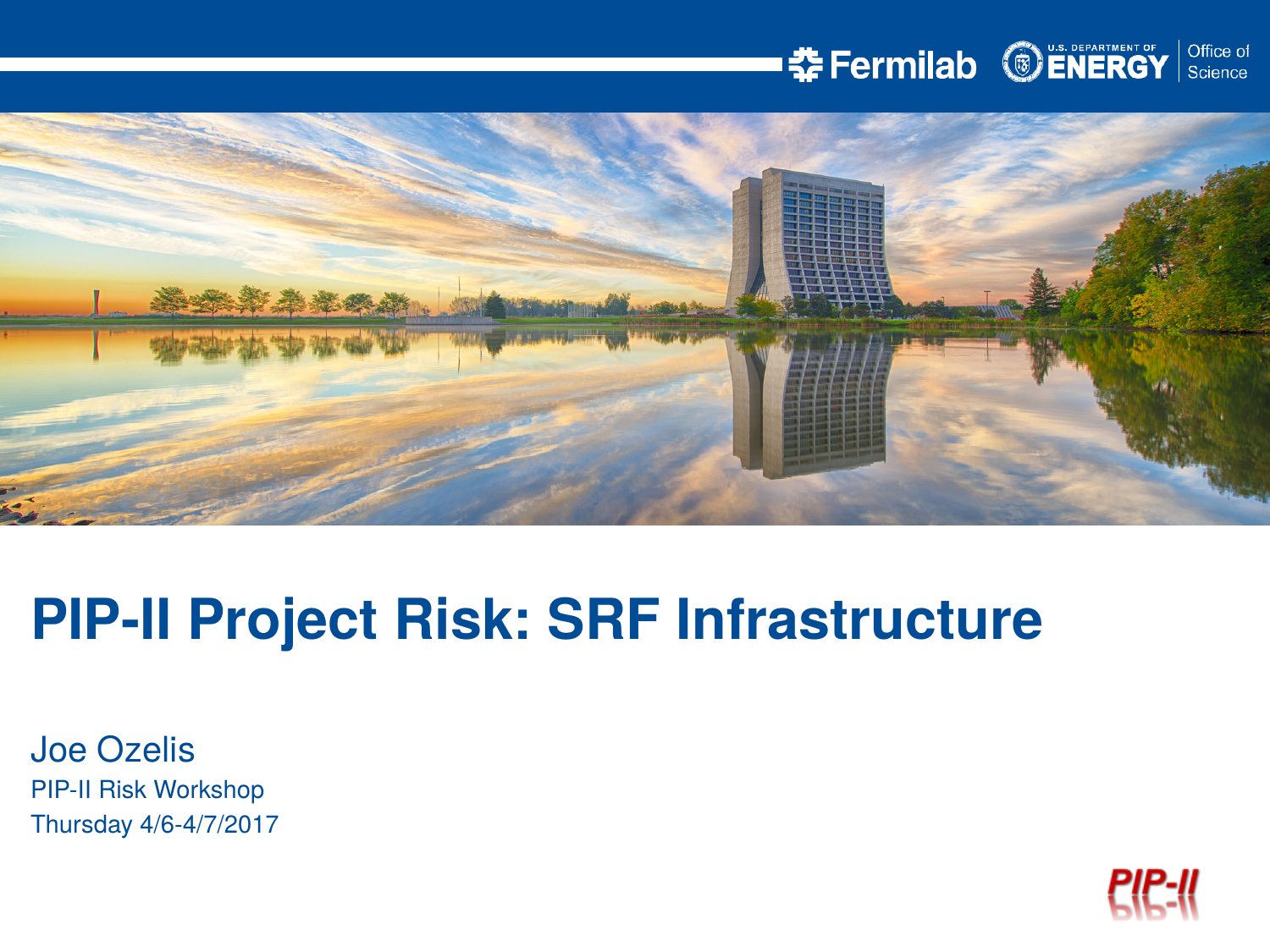

PIP-II Project Risk: SRF Infrastructure
Joe Ozelis
PIP-II Risk Workshop
Thursday 4/6-4/7/2017